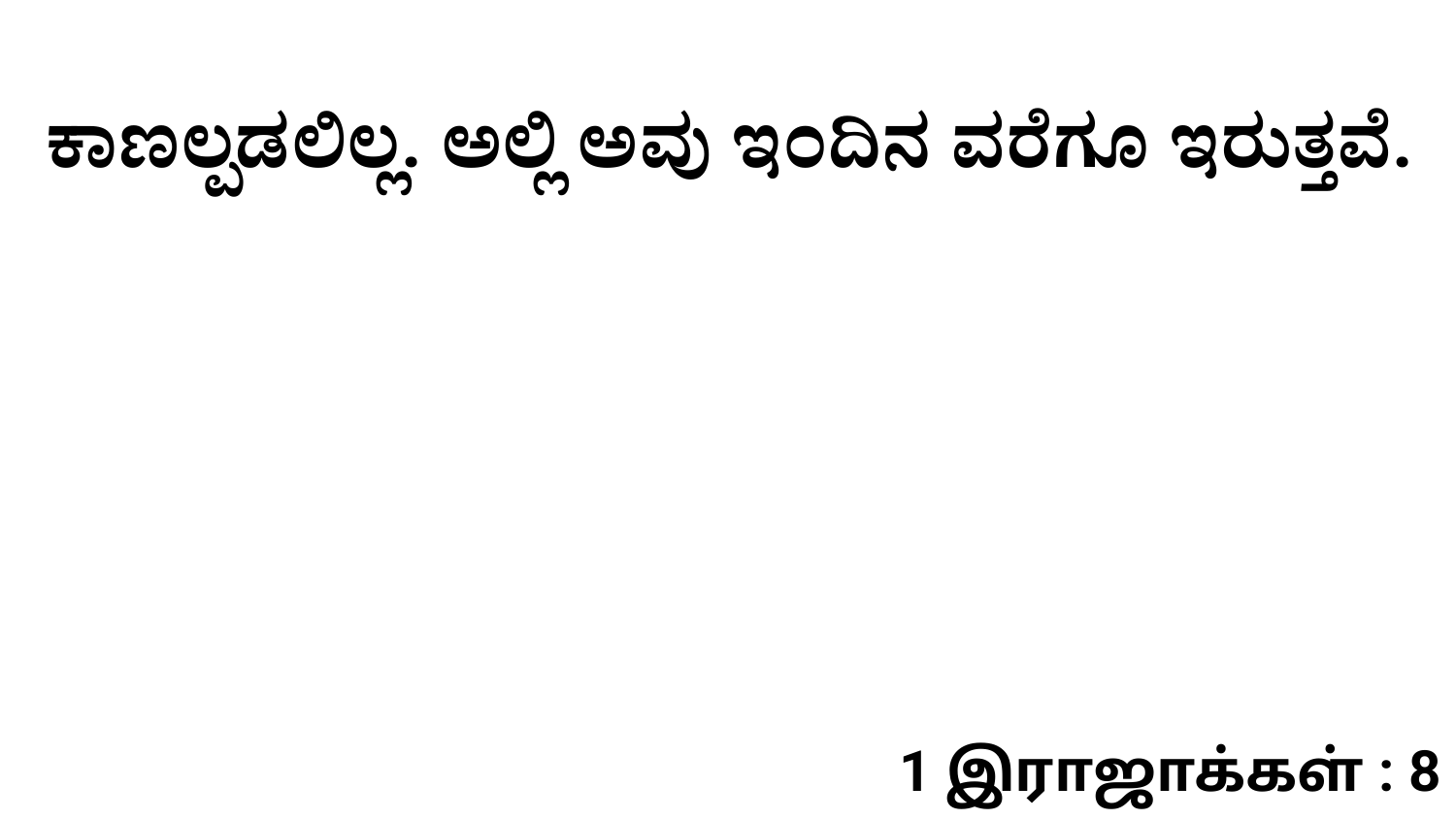

ಕಾಣಲ್ಪಡಲಿಲ್ಲ. ಅಲ್ಲಿ ಅವು ಇಂದಿನ ವರೆಗೂ ಇರುತ್ತವೆ.
1 இராஜாக்கள் : 8